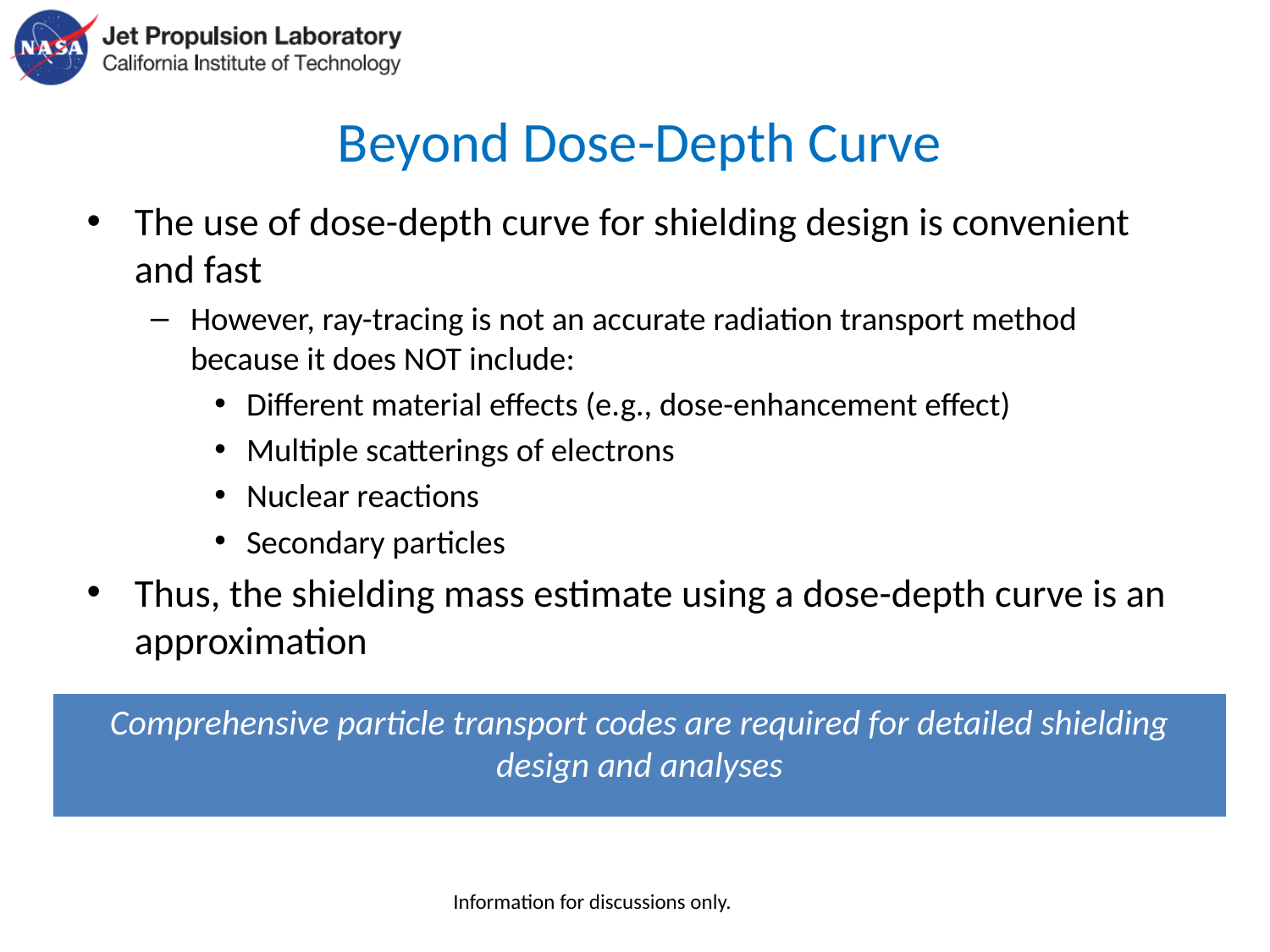

May 3, 2016
Pre-decisional, For Planning and Discussion Purposes Only
# Beyond Dose-Depth Curve
The use of dose-depth curve for shielding design is convenient and fast
However, ray-tracing is not an accurate radiation transport method because it does NOT include:
Different material effects (e.g., dose-enhancement effect)
Multiple scatterings of electrons
Nuclear reactions
Secondary particles
Thus, the shielding mass estimate using a dose-depth curve is an approximation
Comprehensive particle transport codes are required for detailed shielding design and analyses
N-11